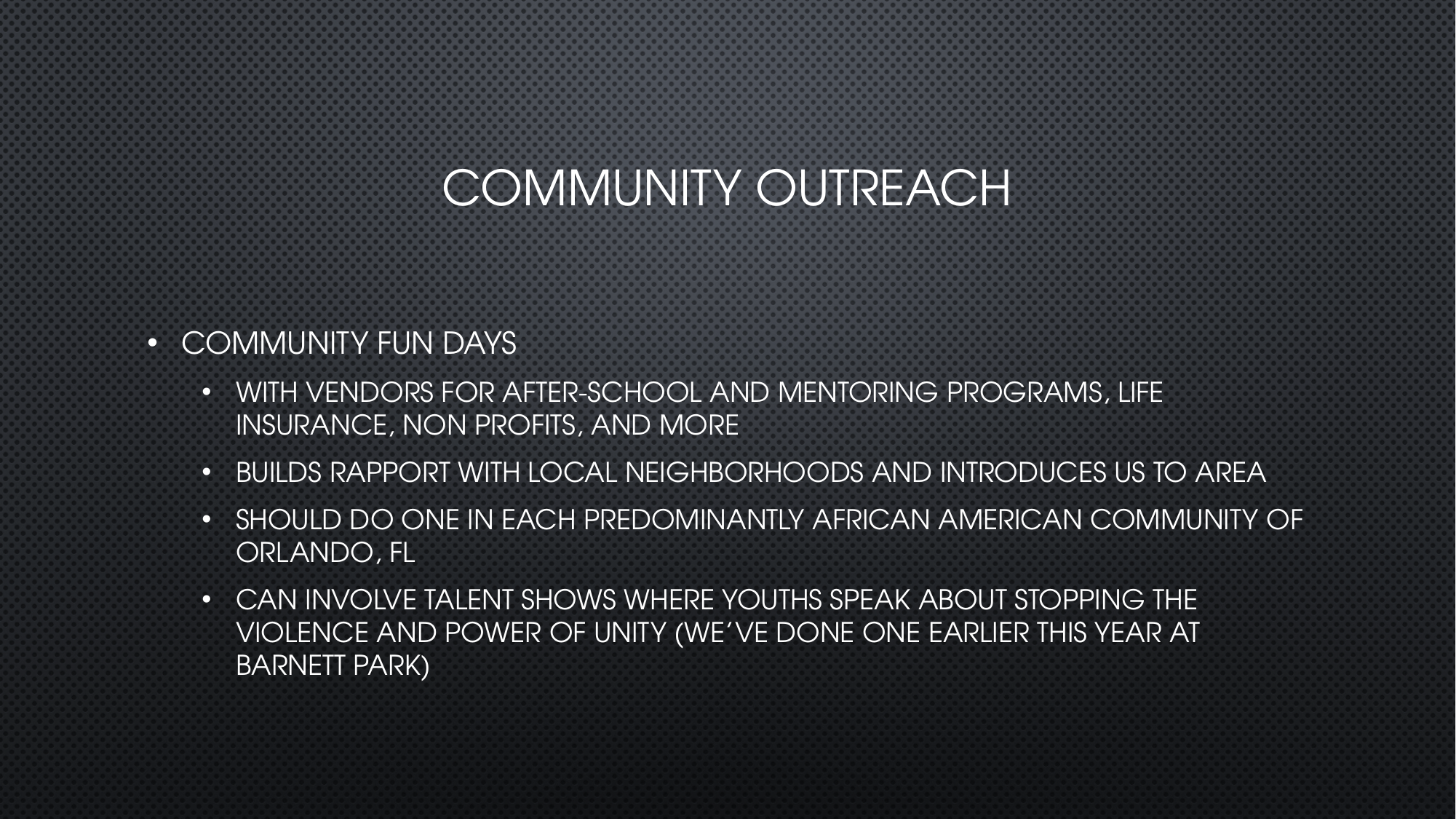

# COMMUNITY OUTREACH
COMMUNITY FUN DAYS
WITH VENDORS FOR AFTER-SCHOOL AND MENTORING PROGRAMS, LIFE INSURANCE, NON PROFITS, AND MORE
BUILDS RAPPORT WITH LOCAL NEIGHBORHOODS AND INTRODUCES US TO AREA
SHOULD DO ONE IN EACH PREDOMINANTLY AFRICAN AMERICAN COMMUNITY OF ORLANDO, FL
CAN INVOLVE TALENT SHOWS WHERE YOUTHS SPEAK ABOUT STOPPING THE VIOLENCE AND POWER OF UNITY (WE’VE DONE ONE EARLIER THIS YEAR AT BARNETT PARK)